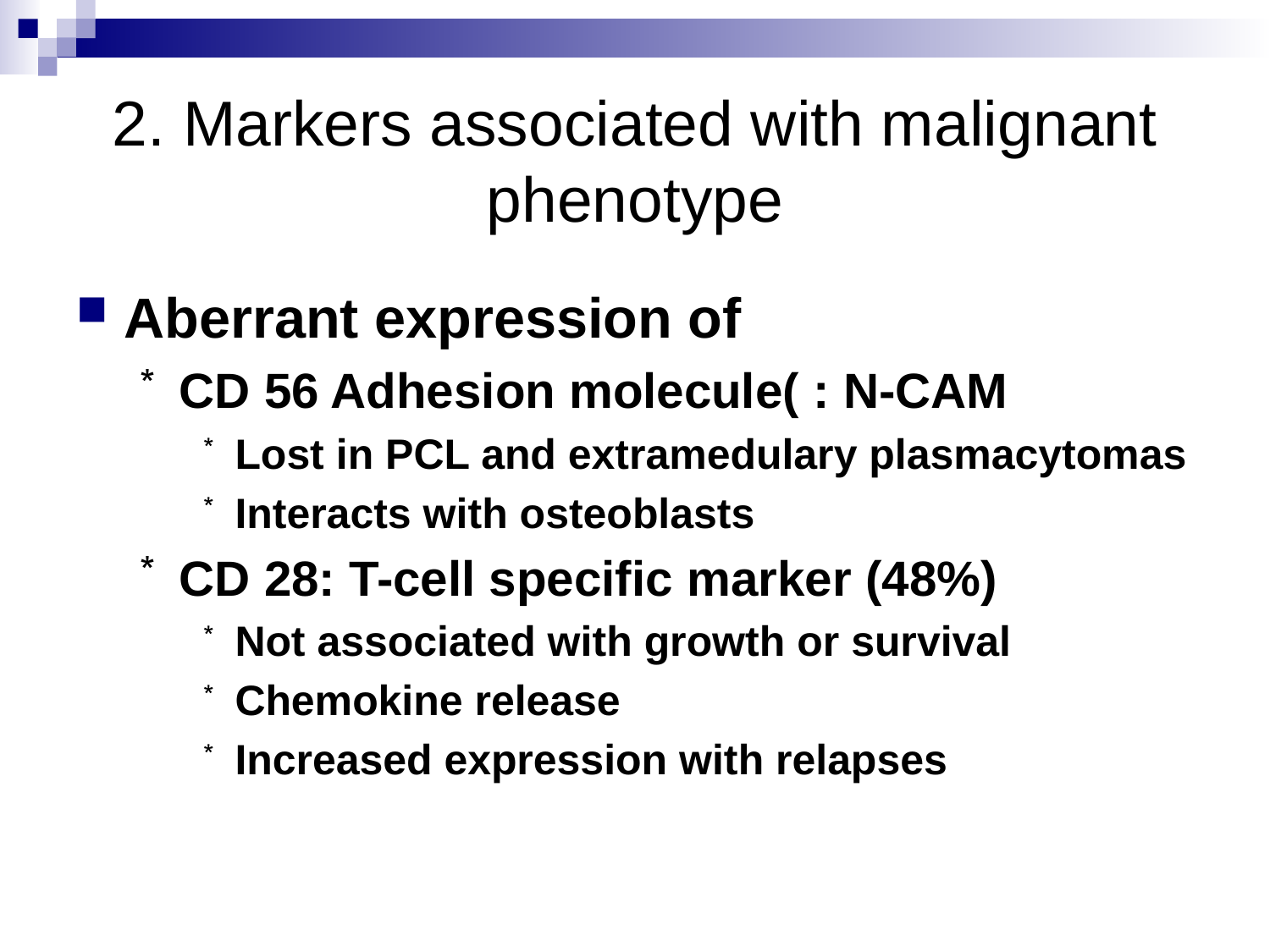

# 2. Markers associated with malignant phenotype
Aberrant expression of
CD 56 Adhesion molecule( : N-CAM
Lost in PCL and extramedulary plasmacytomas
Interacts with osteoblasts
CD 28: T-cell specific marker (48%)
Not associated with growth or survival
Chemokine release
Increased expression with relapses